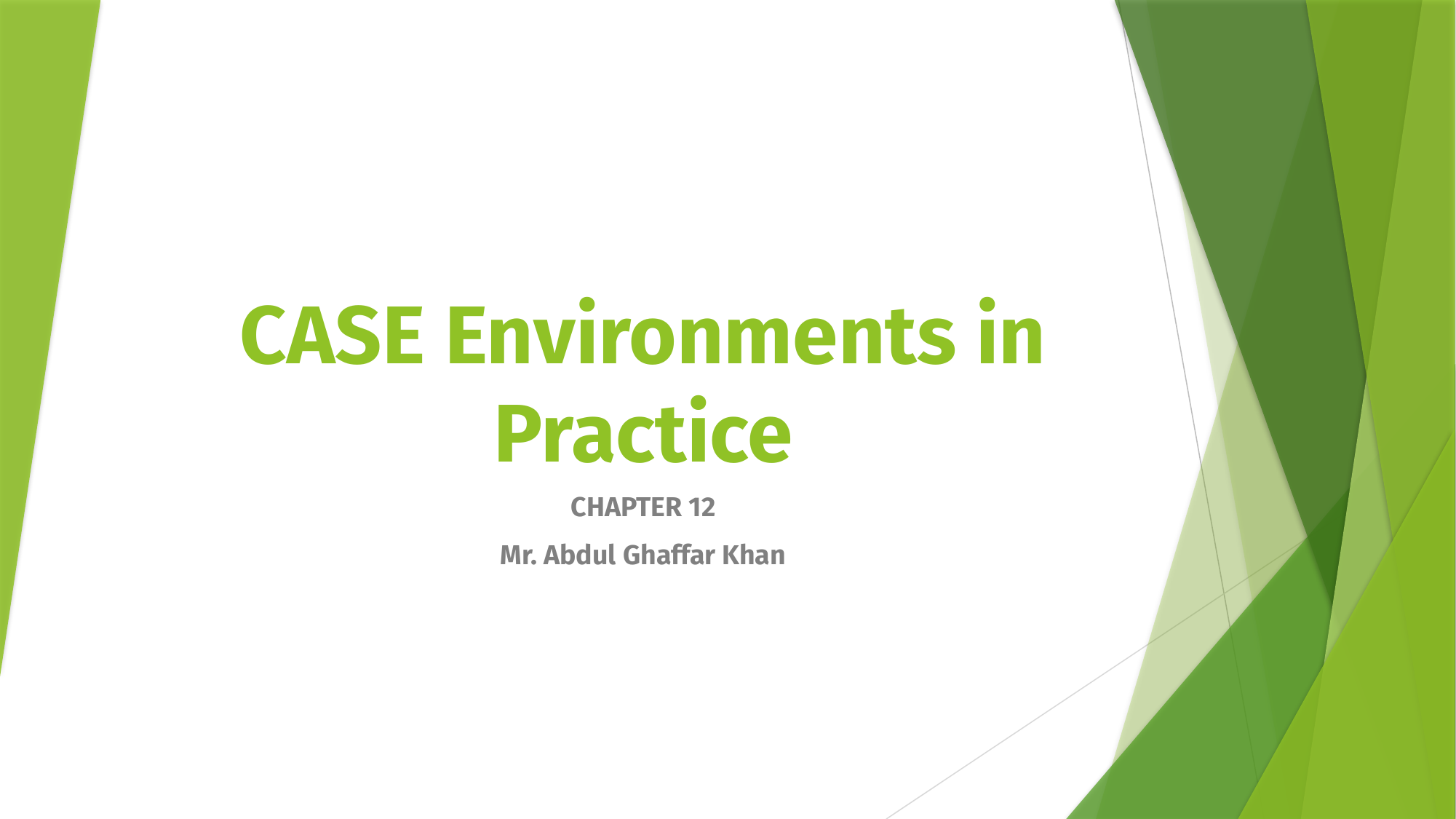

# CASE Environments in Practice
CHAPTER 12
Mr. Abdul Ghaffar Khan